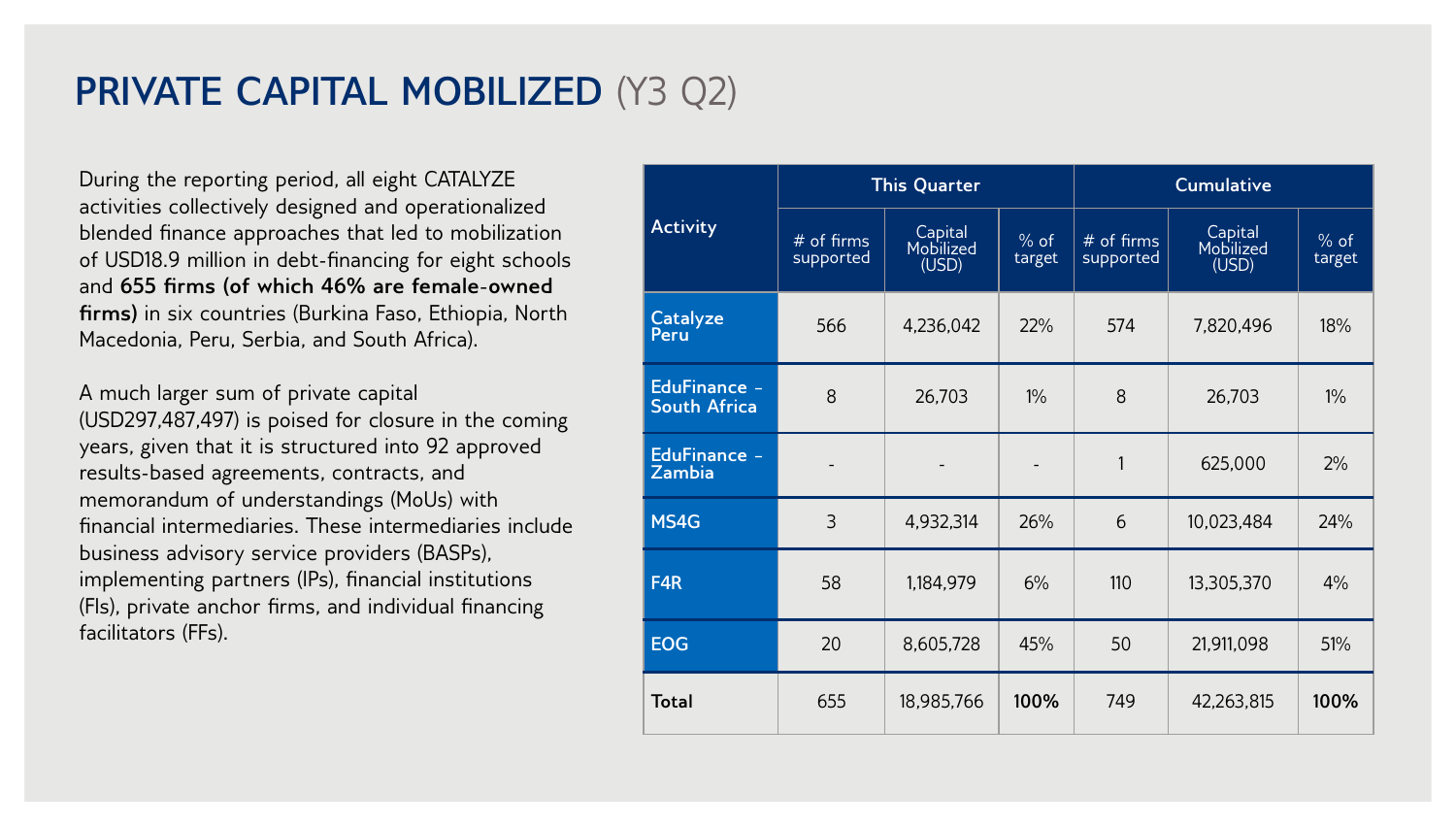

PRIVATE CAPITAL MOBILIZED (Y3 Q2)
During the reporting period, all eight CATALYZE activities collectively designed and operationalized blended finance approaches that led to mobilization of USD18.9 million in debt-financing for eight schools and 655 firms (of which 46% are female-owned firms) in six countries (Burkina Faso, Ethiopia, North Macedonia, Peru, Serbia, and South Africa).

A much larger sum of private capital (USD297,487,497) is poised for closure in the coming years, given that it is structured into 92 approved results-based agreements, contracts, and memorandum of understandings (MoUs) with financial intermediaries. These intermediaries include business advisory service providers (BASPs), implementing partners (IPs), financial institutions (FIs), private anchor firms, and individual financing facilitators (FFs).

| Activity | This Quarter |  |  | Cumulative |  |  |
| --- | --- | --- | --- | --- | --- | --- |
|  | # of firms supported | Capital Mobilized (USD) | % of target | # of firms supported | Capital Mobilized (USD) | % of target |
| Catalyze Peru | 566 | 4,236,042 | 22% | 574 | 7,820,496 | 18% |
| EduFinance –South Africa | 8 | 26,703 | 1% | 8 | 26,703 | 1% |
| EduFinance –Zambia | - | - | - | 1 | 625,000 | 2% |
| MS4G | 3 | 4,932,314 | 26% | 6 | 10,023,484 | 24% |
| F4R | 58 | 1,184,979 | 6% | 110 | 13,305,370 | 4% |
| EOG | 20 | 8,605,728 | 45% | 50 | 21,911,098 | 51% |
| Total | 655 | 18,985,766 | 100% | 749 | 42,263,815 | 100% |